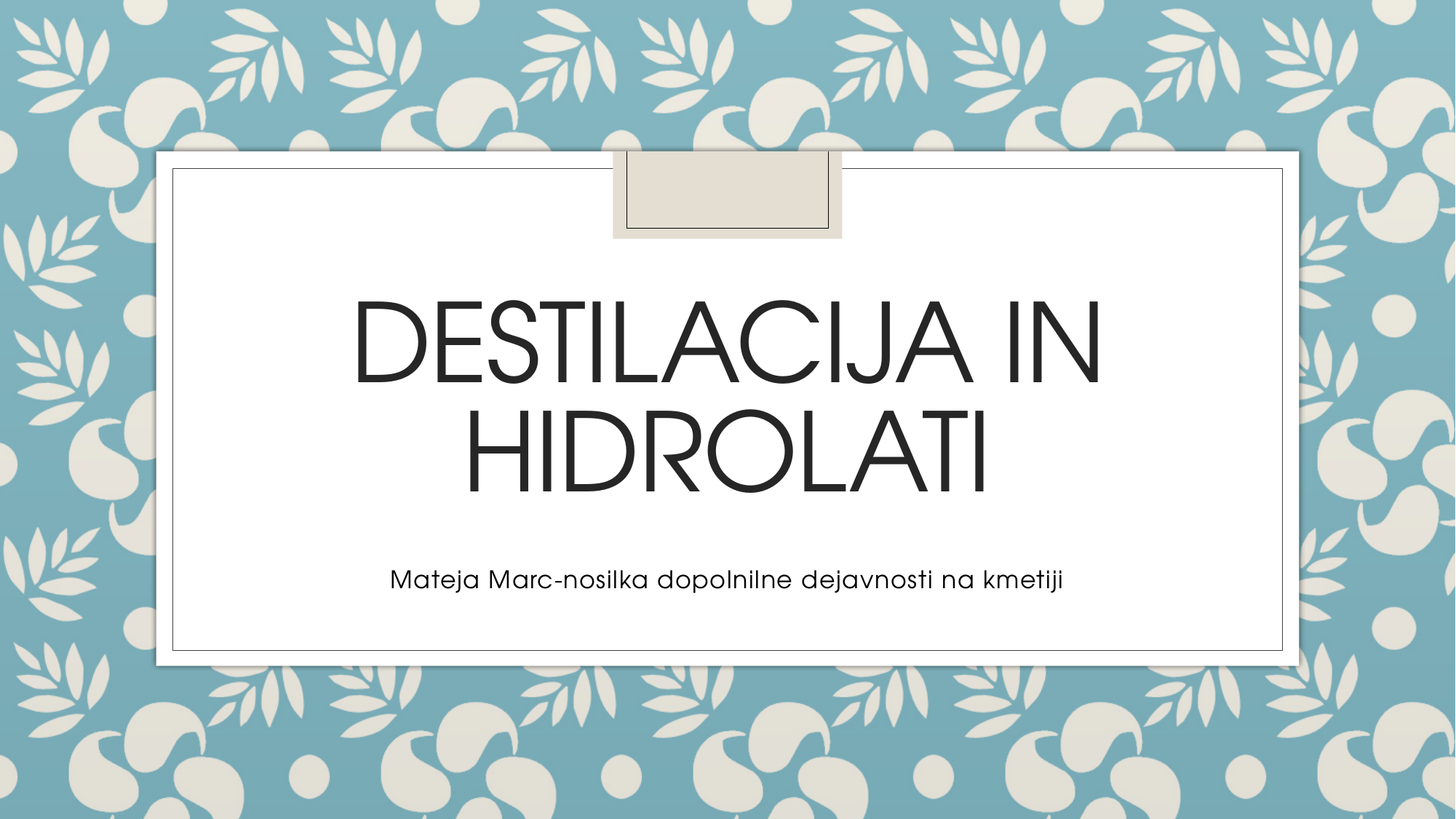

# DESTILACIJA IN HIDROLATI
Mateja Marc-nosilka dopolnilne dejavnosti na kmetiji